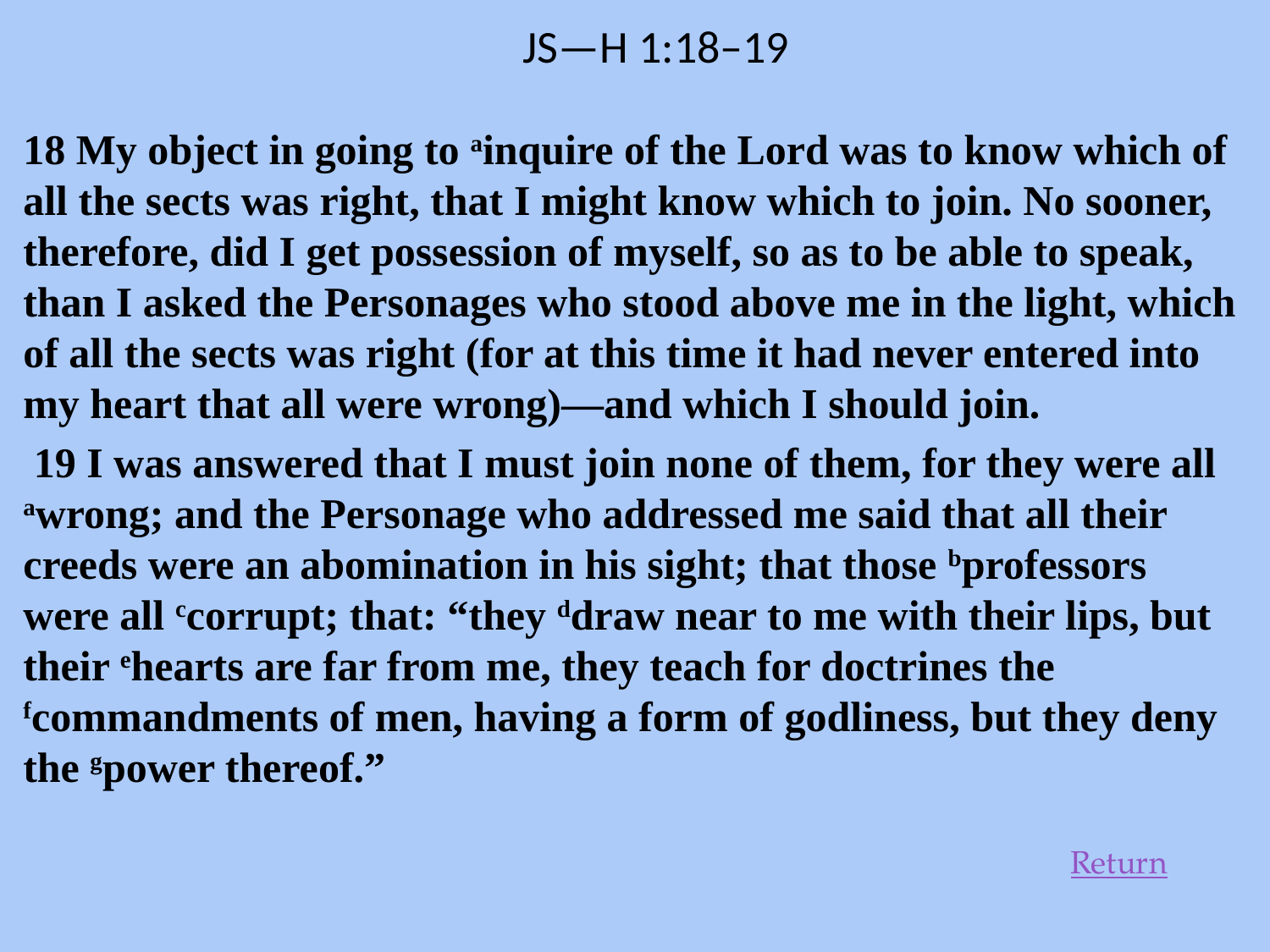

JS—H 1:18–19
18 My object in going to ainquire of the Lord was to know which of all the sects was right, that I might know which to join. No sooner, therefore, did I get possession of myself, so as to be able to speak, than I asked the Personages who stood above me in the light, which of all the sects was right (for at this time it had never entered into my heart that all were wrong)—and which I should join.
 19 I was answered that I must join none of them, for they were all awrong; and the Personage who addressed me said that all their creeds were an abomination in his sight; that those bprofessors were all ccorrupt; that: “they ddraw near to me with their lips, but their ehearts are far from me, they teach for doctrines the fcommandments of men, having a form of godliness, but they deny the gpower thereof.”
Return